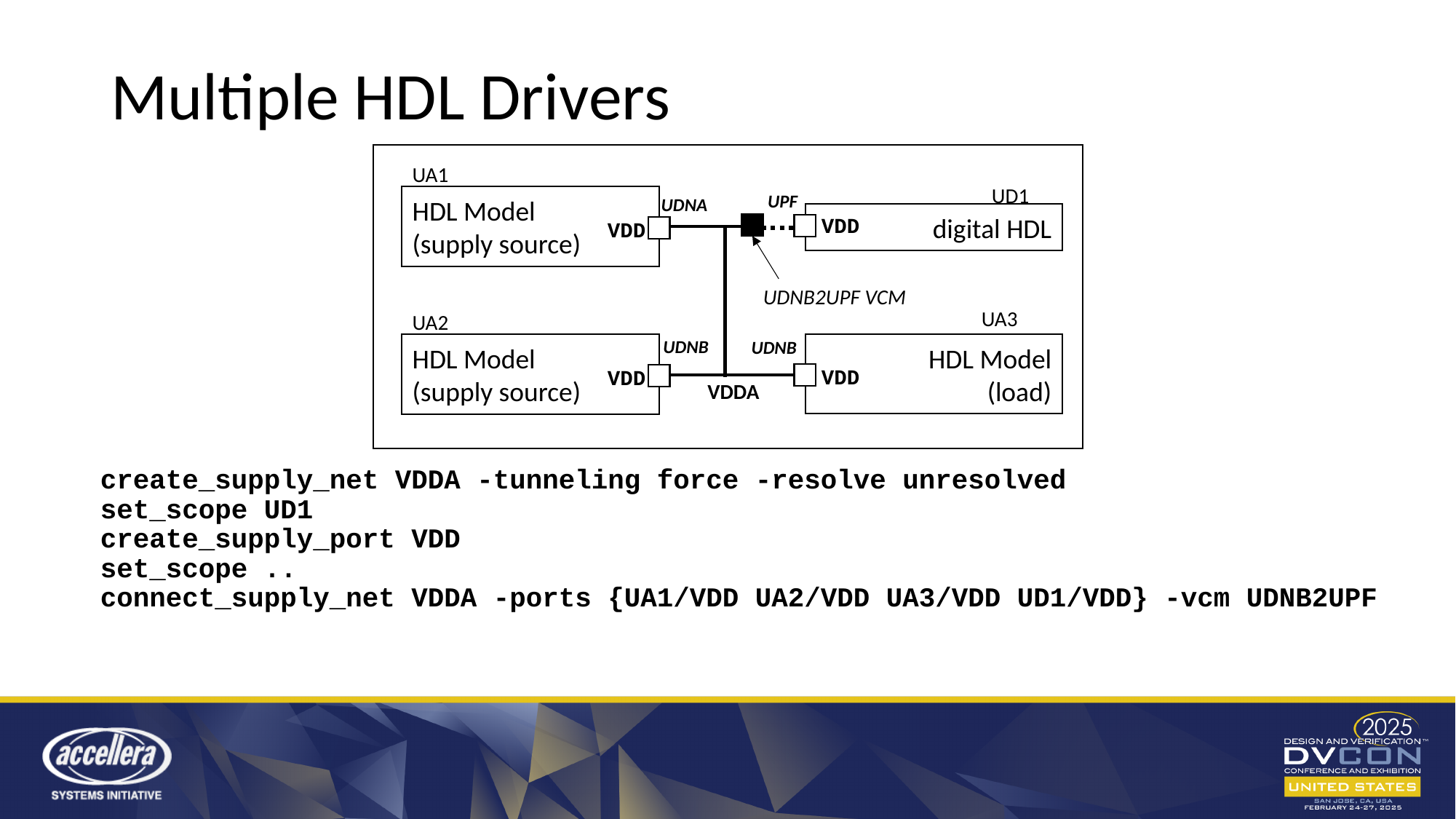

# Multiple HDL Drivers

UA1
HDL Model
(supply source)
VDD

UD1
digital HDL
VDD

UPF
UDNA

UDNB2UPF VCM
UA3
HDL Model
(load)
VDD

UA2
HDL Model
(supply source)
VDD

UDNB
UDNB
VDDA
create_supply_net VDDA -tunneling force -resolve unresolved
set_scope UD1
create_supply_port VDD
set_scope ..
connect_supply_net VDDA -ports {UA1/VDD UA2/VDD UA3/VDD UD1/VDD} -vcm UDNB2UPF